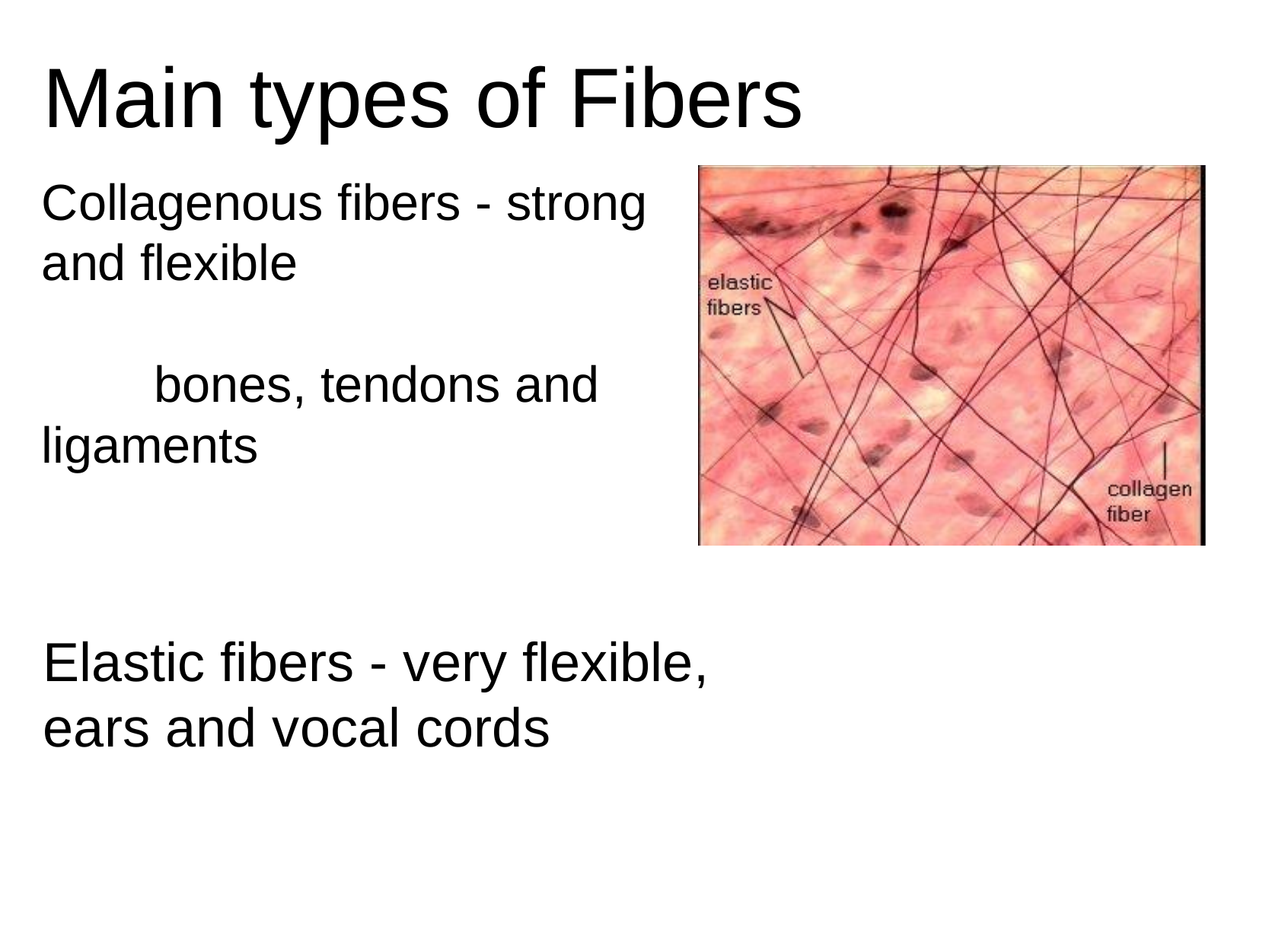

# Main types of Fibers
Collagenous fibers - strong and flexible

        bones, tendons and ligaments

Elastic fibers - very flexible, ears and vocal cords